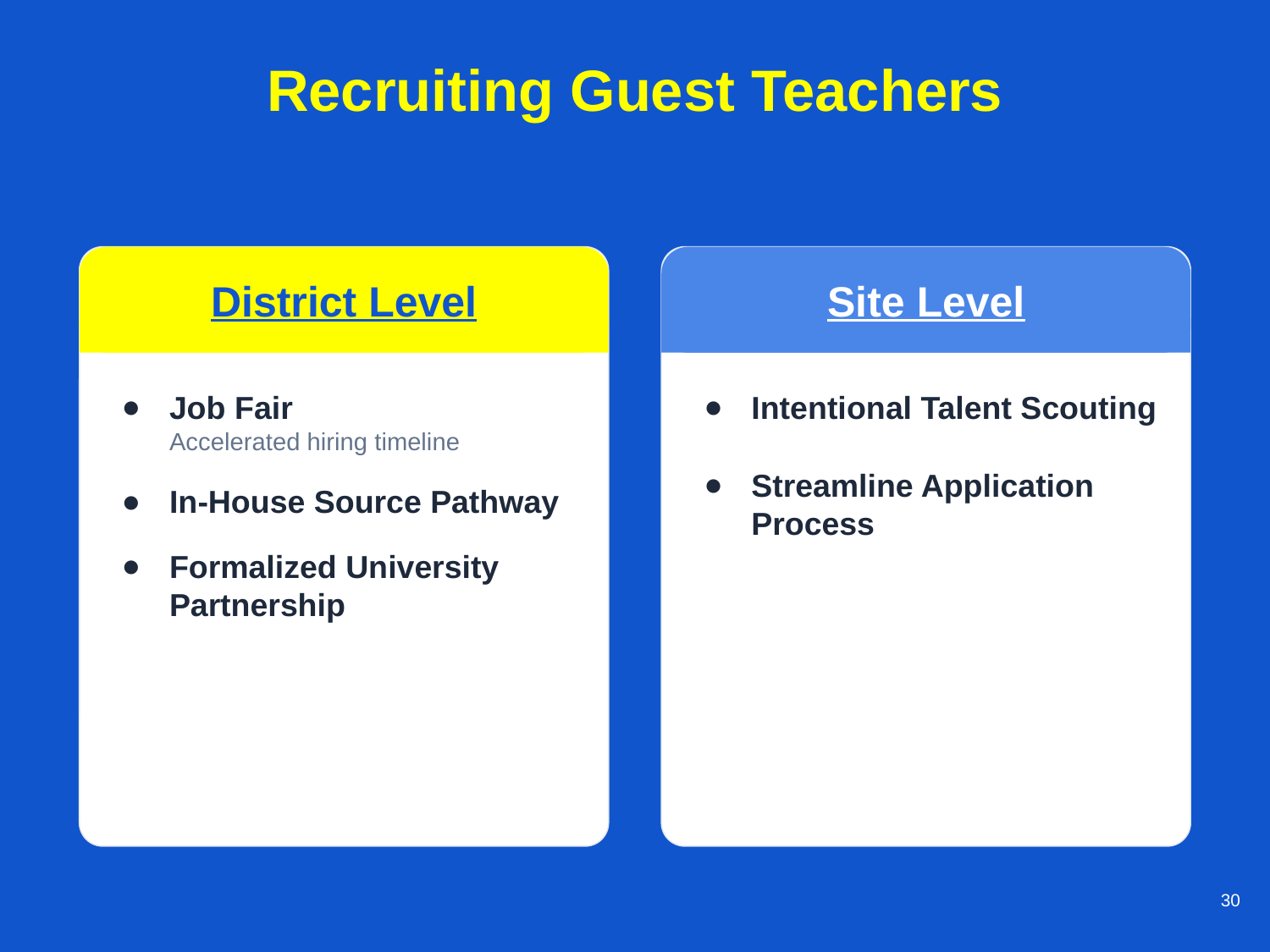

# Recruiting Guest Teachers

District Level

Job Fair
Accelerated hiring timeline
In-House Source Pathway
Formalized University Partnership

Site Level

Intentional Talent Scouting
Streamline Application Process
30